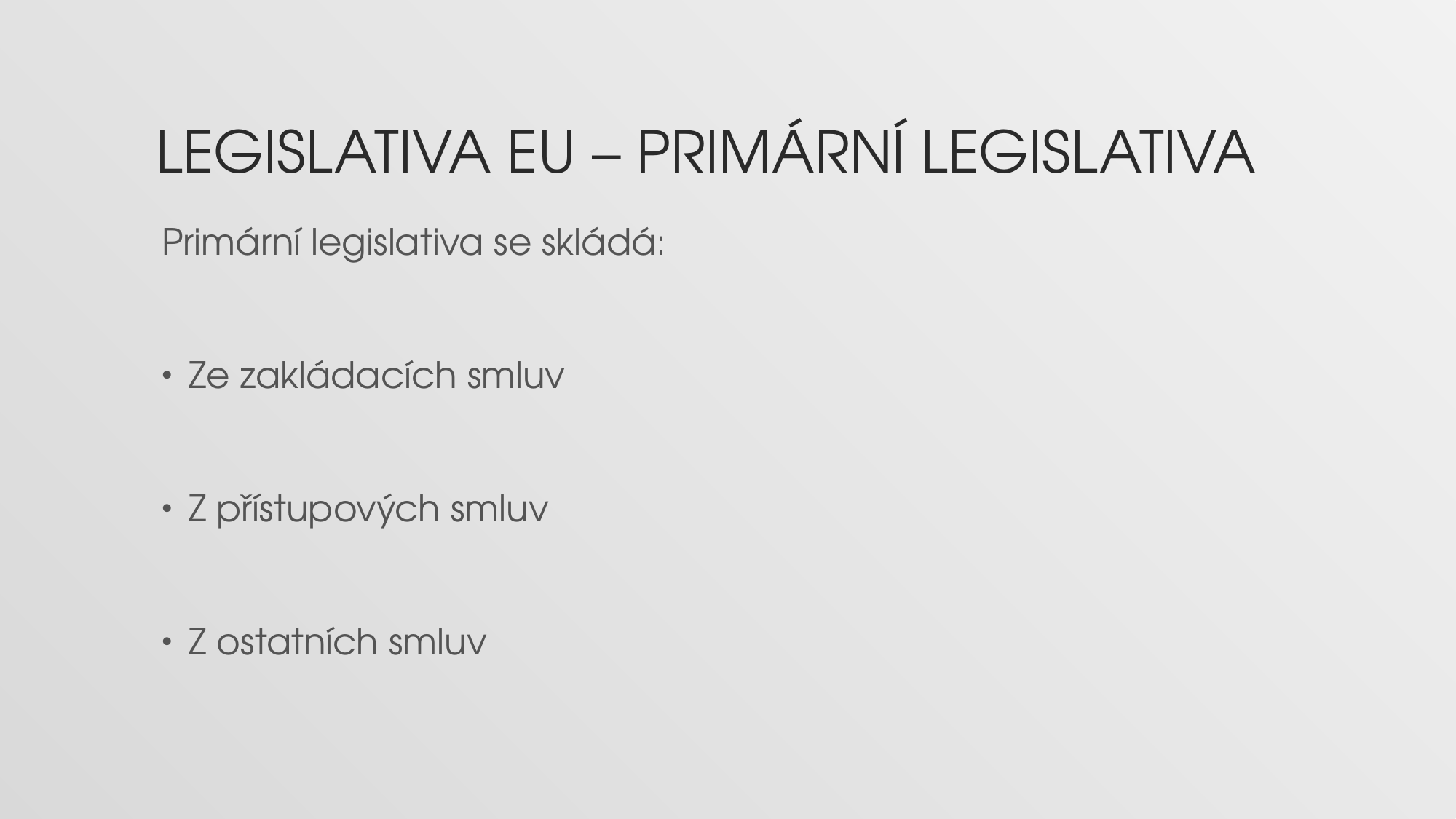

# Legislativa EU – primární legislativa
Primární legislativa se skládá:

Ze zakládacích smluv

Z přístupových smluv

Z ostatních smluv